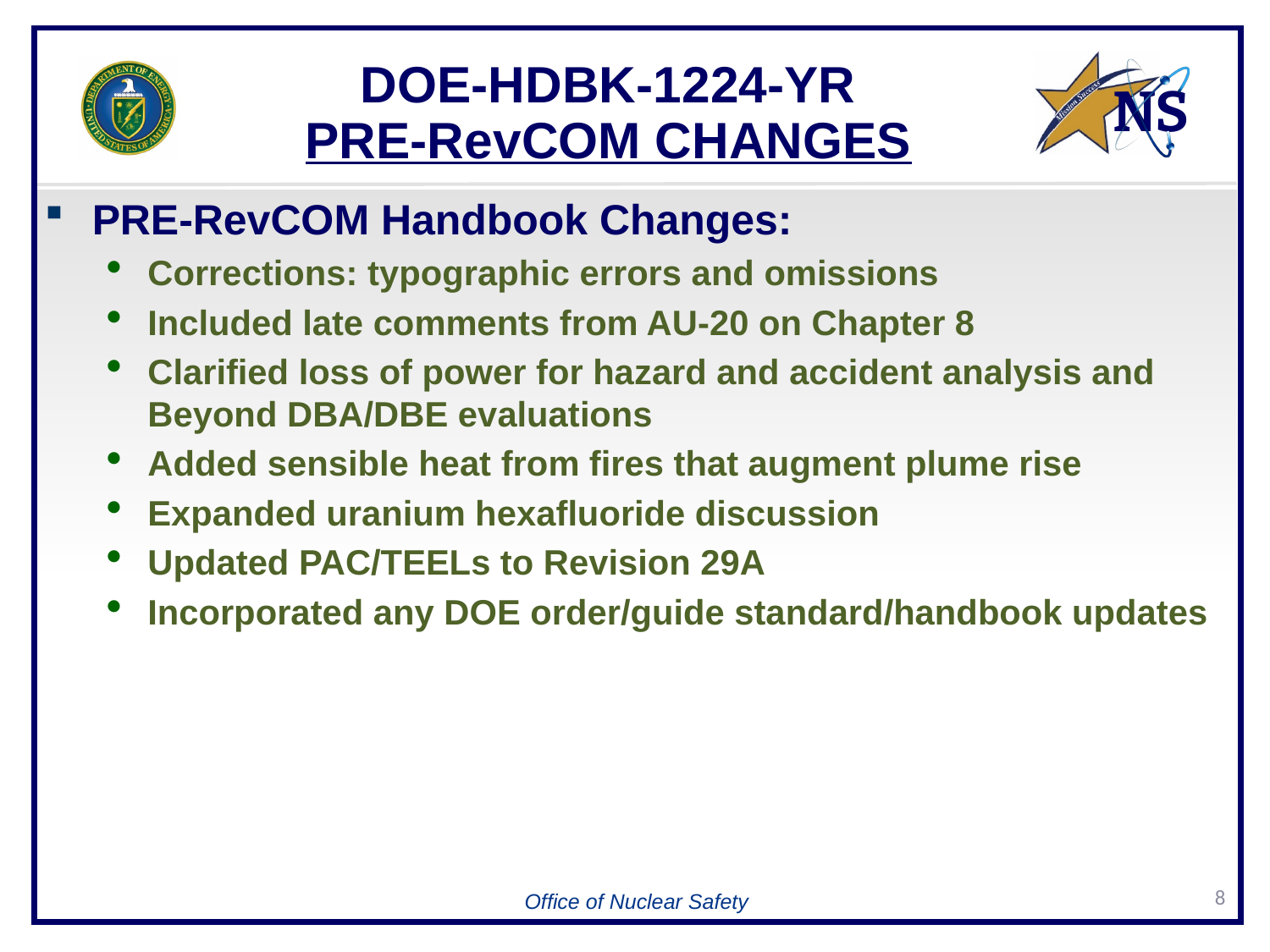

DOE-HDBK-1224-YR
PRE-RevCOM CHANGES
PRE-RevCOM Handbook Changes:
Corrections: typographic errors and omissions
Included late comments from AU-20 on Chapter 8
Clarified loss of power for hazard and accident analysis and Beyond DBA/DBE evaluations
Added sensible heat from fires that augment plume rise
Expanded uranium hexafluoride discussion
Updated PAC/TEELs to Revision 29A
Incorporated any DOE order/guide standard/handbook updates

8